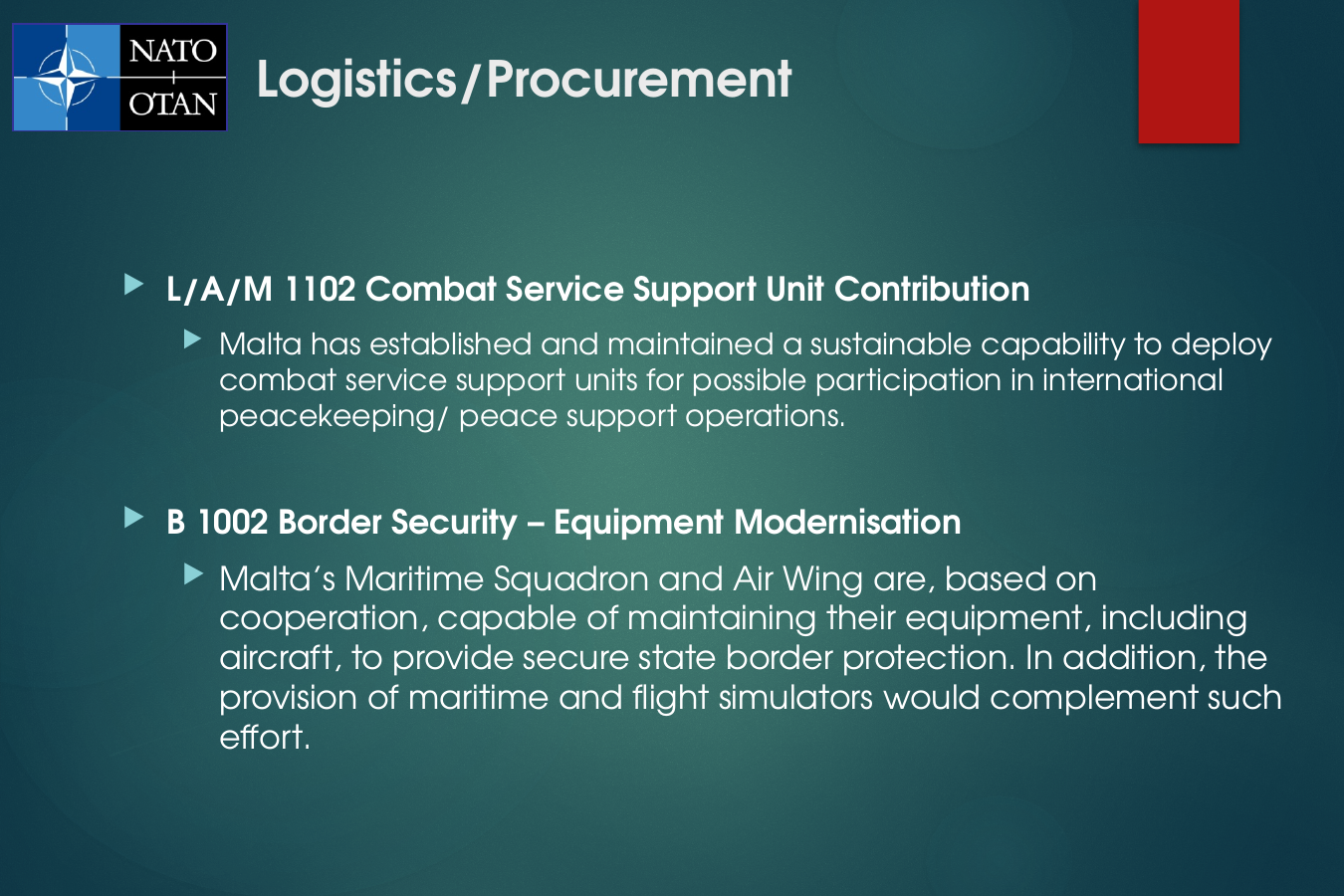

Logistics/Procurement

L/A/M 1102 Combat Service Support Unit Contribution
Malta has established and maintained a sustainable capability to deploy combat service support units for possible participation in international peacekeeping/ peace support operations.

B 1002 Border Security – Equipment Modernisation
Malta’s Maritime Squadron and Air Wing are, based on cooperation, capable of maintaining their equipment, including aircraft, to provide secure state border protection. In addition, the provision of maritime and flight simulators would complement such effort.